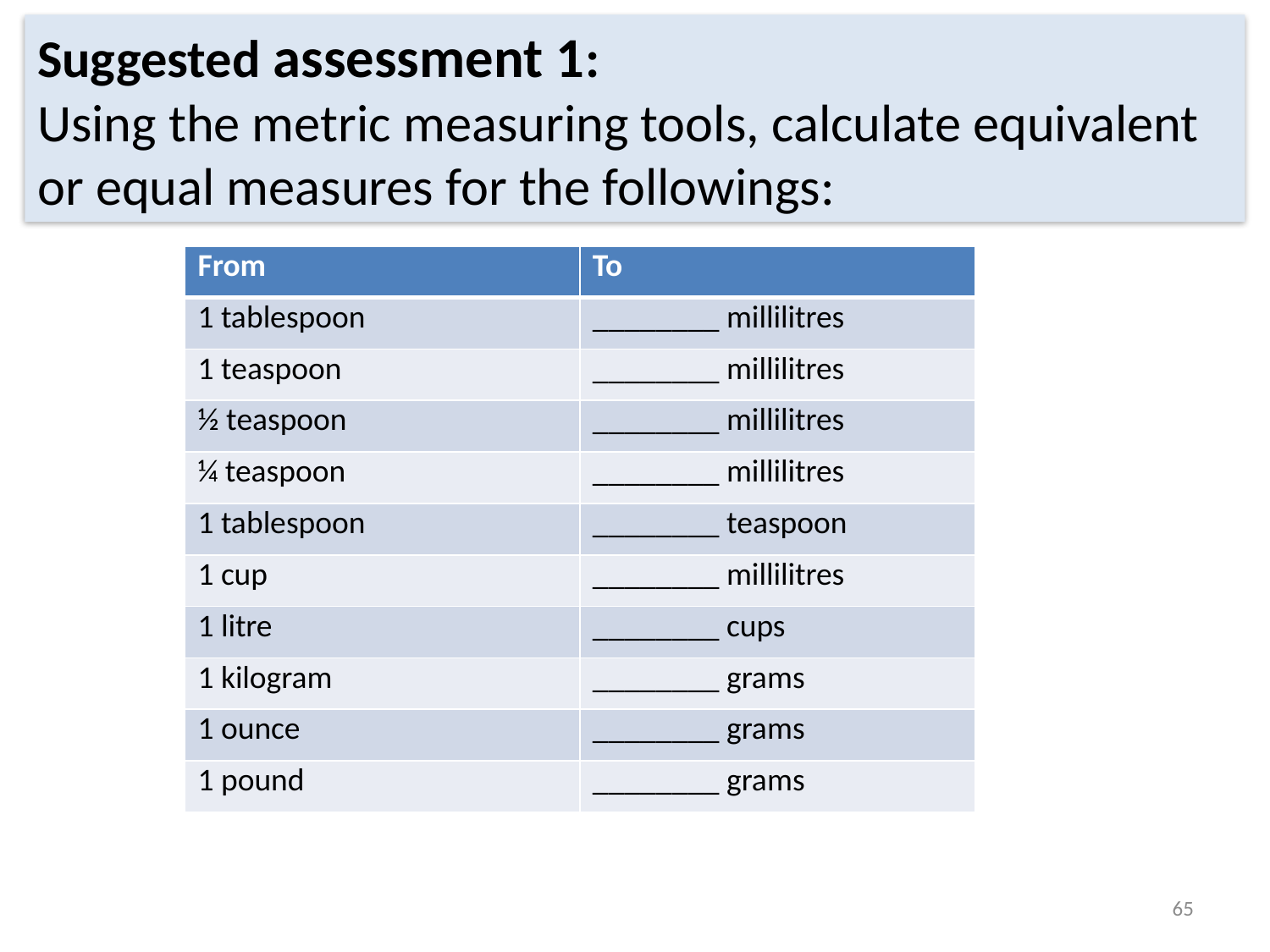

Suggested assessment 1:
Using the metric measuring tools, calculate equivalent or equal measures for the followings:
| From | To |
| --- | --- |
| 1 tablespoon | \_\_\_\_\_\_\_\_ millilitres |
| 1 teaspoon | \_\_\_\_\_\_\_\_ millilitres |
| ½ teaspoon | \_\_\_\_\_\_\_\_ millilitres |
| ¼ teaspoon | \_\_\_\_\_\_\_\_ millilitres |
| 1 tablespoon | \_\_\_\_\_\_\_\_ teaspoon |
| 1 cup | \_\_\_\_\_\_\_\_ millilitres |
| 1 litre | \_\_\_\_\_\_\_\_ cups |
| 1 kilogram | \_\_\_\_\_\_\_\_ grams |
| 1 ounce | \_\_\_\_\_\_\_\_ grams |
| 1 pound | \_\_\_\_\_\_\_\_ grams |
65